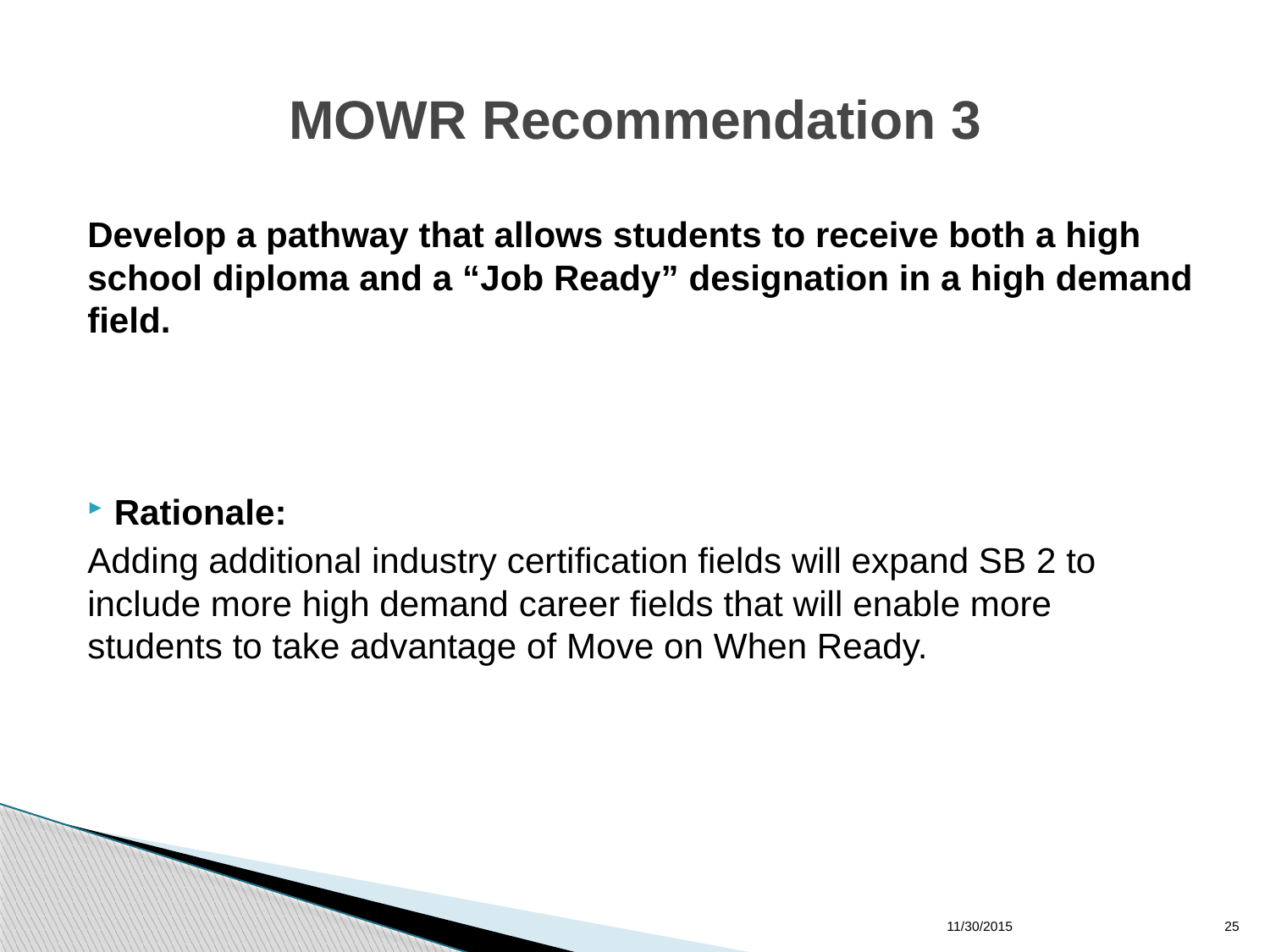

# MOWR Recommendation 3
Develop a pathway that allows students to receive both a high school diploma and a “Job Ready” designation in a high demand field.

Rationale:
Adding additional industry certification fields will expand SB 2 to include more high demand career fields that will enable more students to take advantage of Move on When Ready.

11/30/2015
25